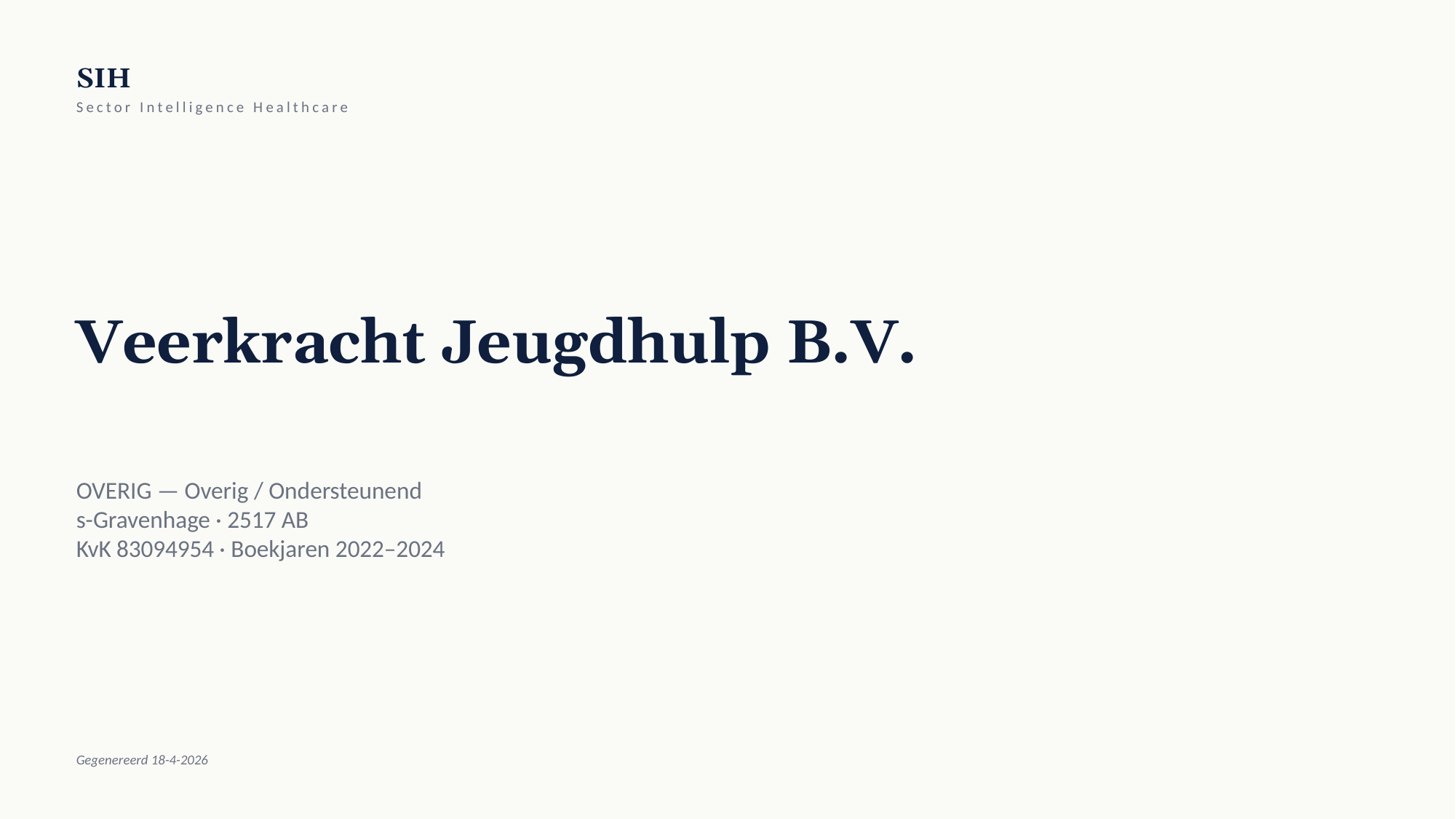

SIH
Sector Intelligence Healthcare
Veerkracht Jeugdhulp B.V.
OVERIG — Overig / Ondersteunend
s-Gravenhage · 2517 AB
KvK 83094954 · Boekjaren 2022–2024
Gegenereerd 18-4-2026